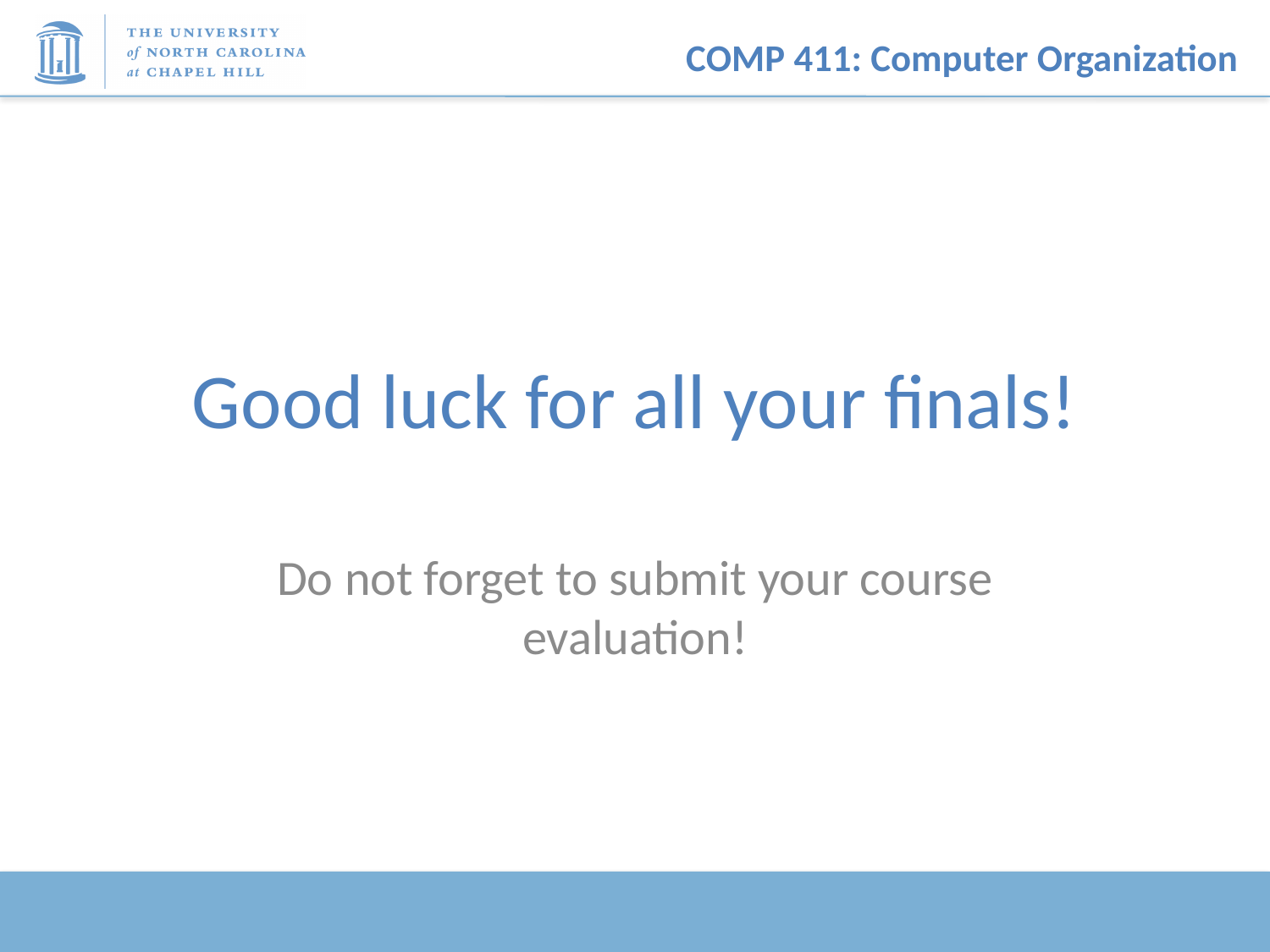

# Good luck for all your finals!
Do not forget to submit your course evaluation!